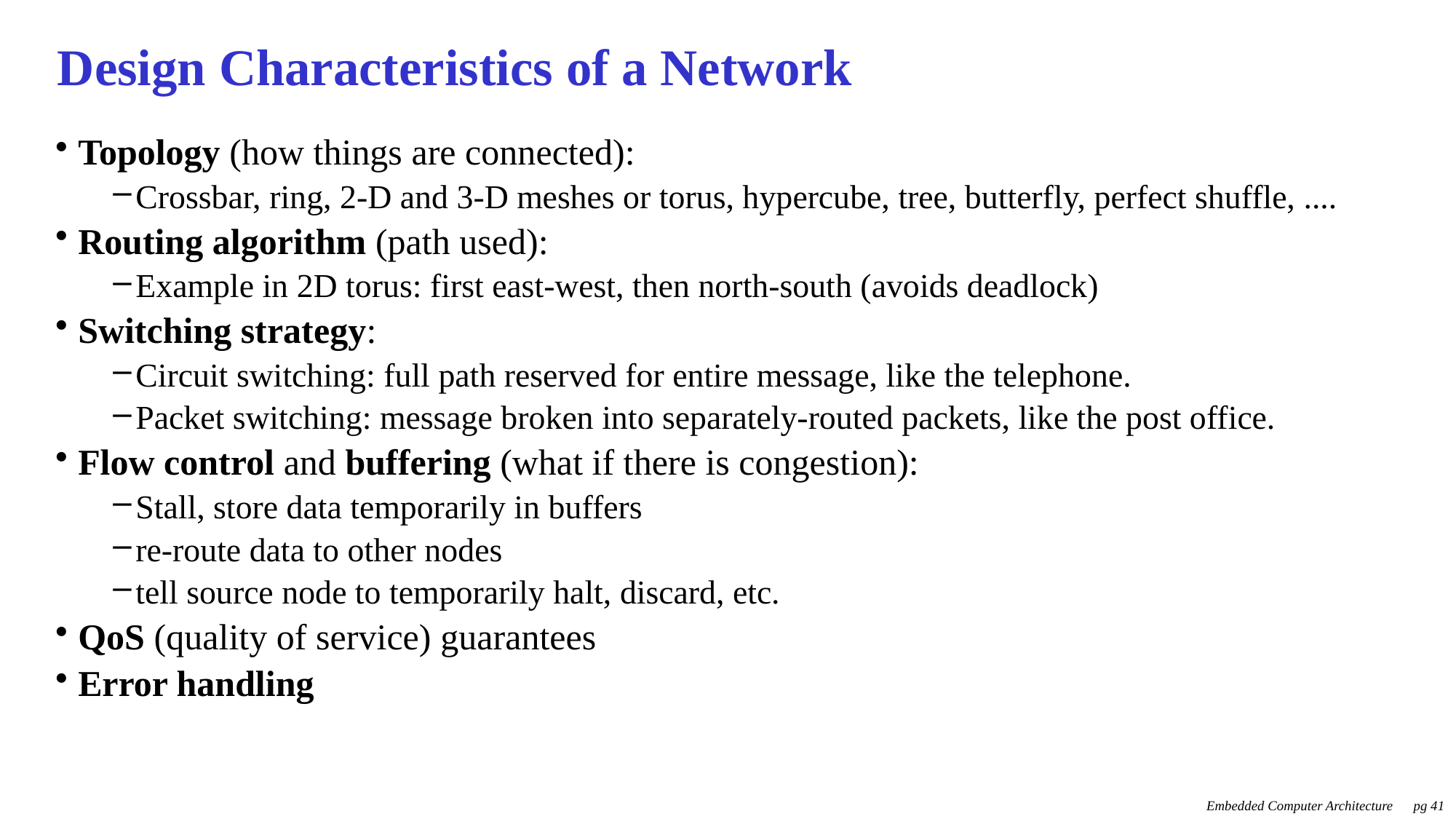

# Design Characteristics of a Network
Topology (how things are connected):
Crossbar, ring, 2-D and 3-D meshes or torus, hypercube, tree, butterfly, perfect shuffle, ....
Routing algorithm (path used):
Example in 2D torus: first east-west, then north-south (avoids deadlock)
Switching strategy:
Circuit switching: full path reserved for entire message, like the telephone.
Packet switching: message broken into separately-routed packets, like the post office.
Flow control and buffering (what if there is congestion):
Stall, store data temporarily in buffers
re-route data to other nodes
tell source node to temporarily halt, discard, etc.
QoS (quality of service) guarantees
Error handling